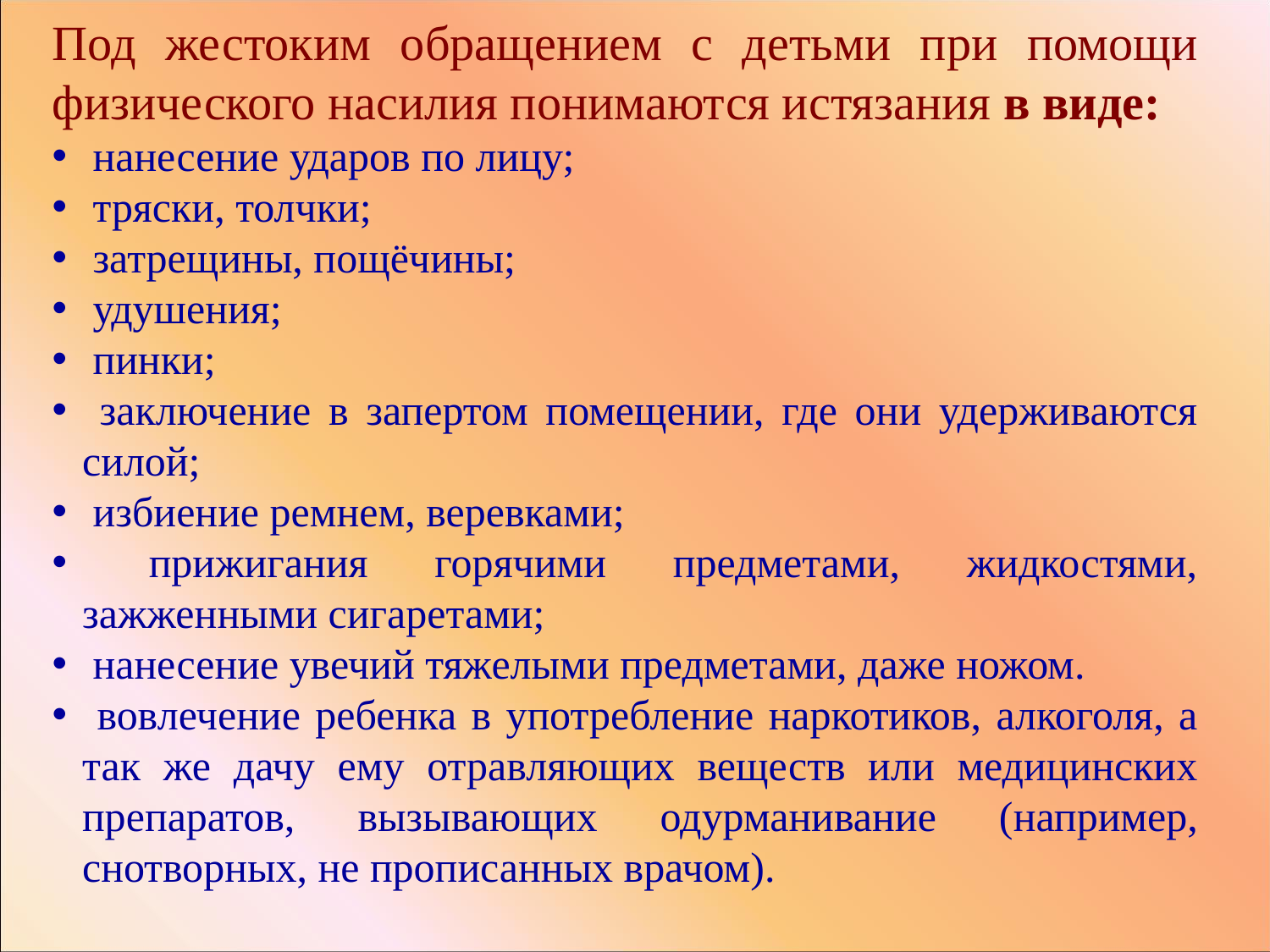

Под жестоким обращением с детьми при помощи физического насилия понимаются истязания в виде:
 нанесение ударов по лицу;
 тряски, толчки;
 затрещины, пощёчины;
 удушения;
 пинки;
 заключение в запертом помещении, где они удерживаются силой;
 избиение ремнем, веревками;
 прижигания горячими предметами, жидкостями, зажженными сигаретами;
 нанесение увечий тяжелыми предметами, даже ножом.
 вовлечение ребенка в употребление наркотиков, алкоголя, а так же дачу ему отравляющих веществ или медицинских препаратов, вызывающих одурманивание (например, снотворных, не прописанных врачом).